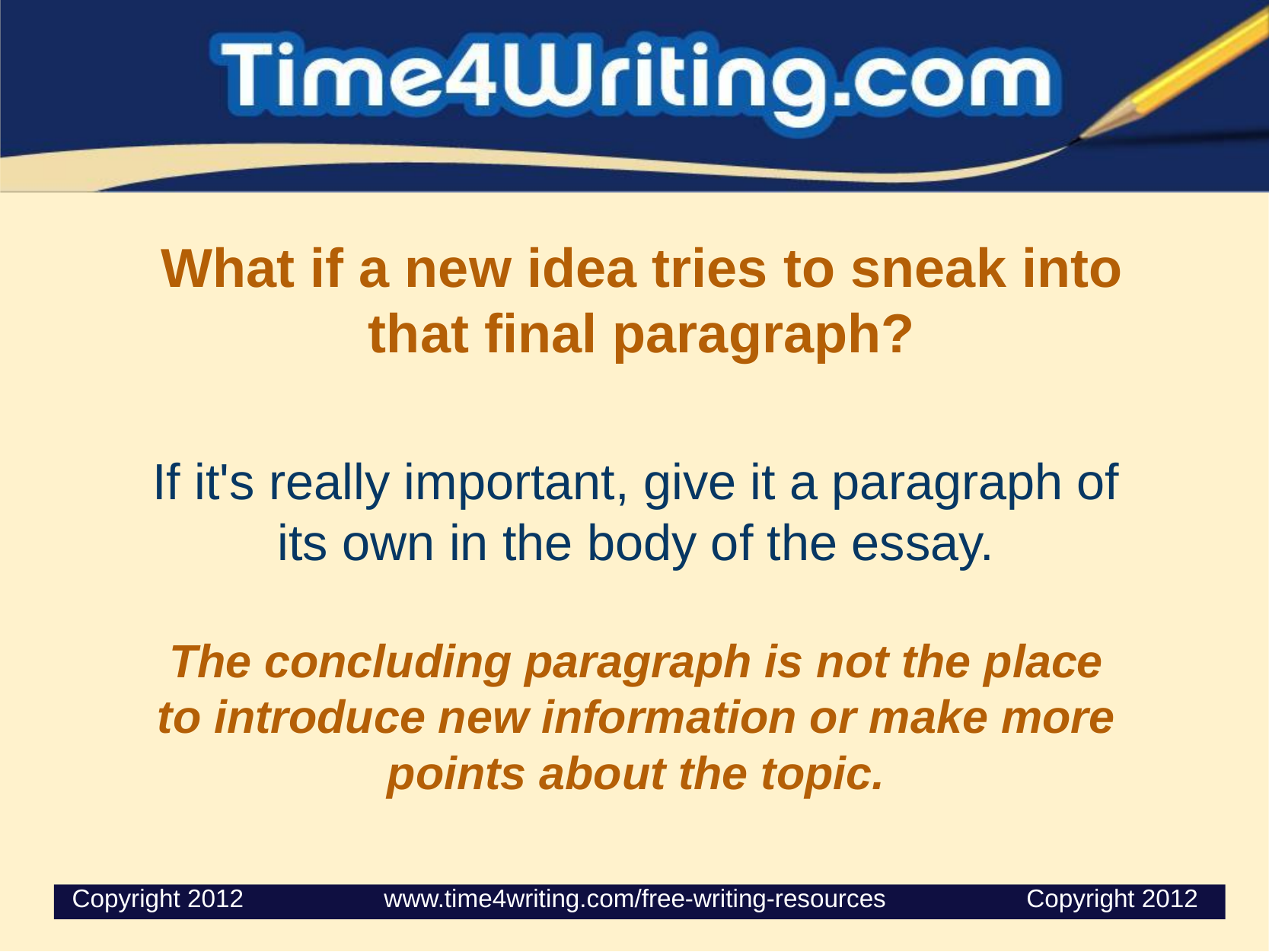

# What if a new idea tries to sneak into that final paragraph?

If it's really important, give it a paragraph of its own in the body of the essay.

The concluding paragraph is not the place to introduce new information or make more points about the topic.

 Copyright 2012                    www.time4writing.com/free-writing-resources                    Copyright 2012